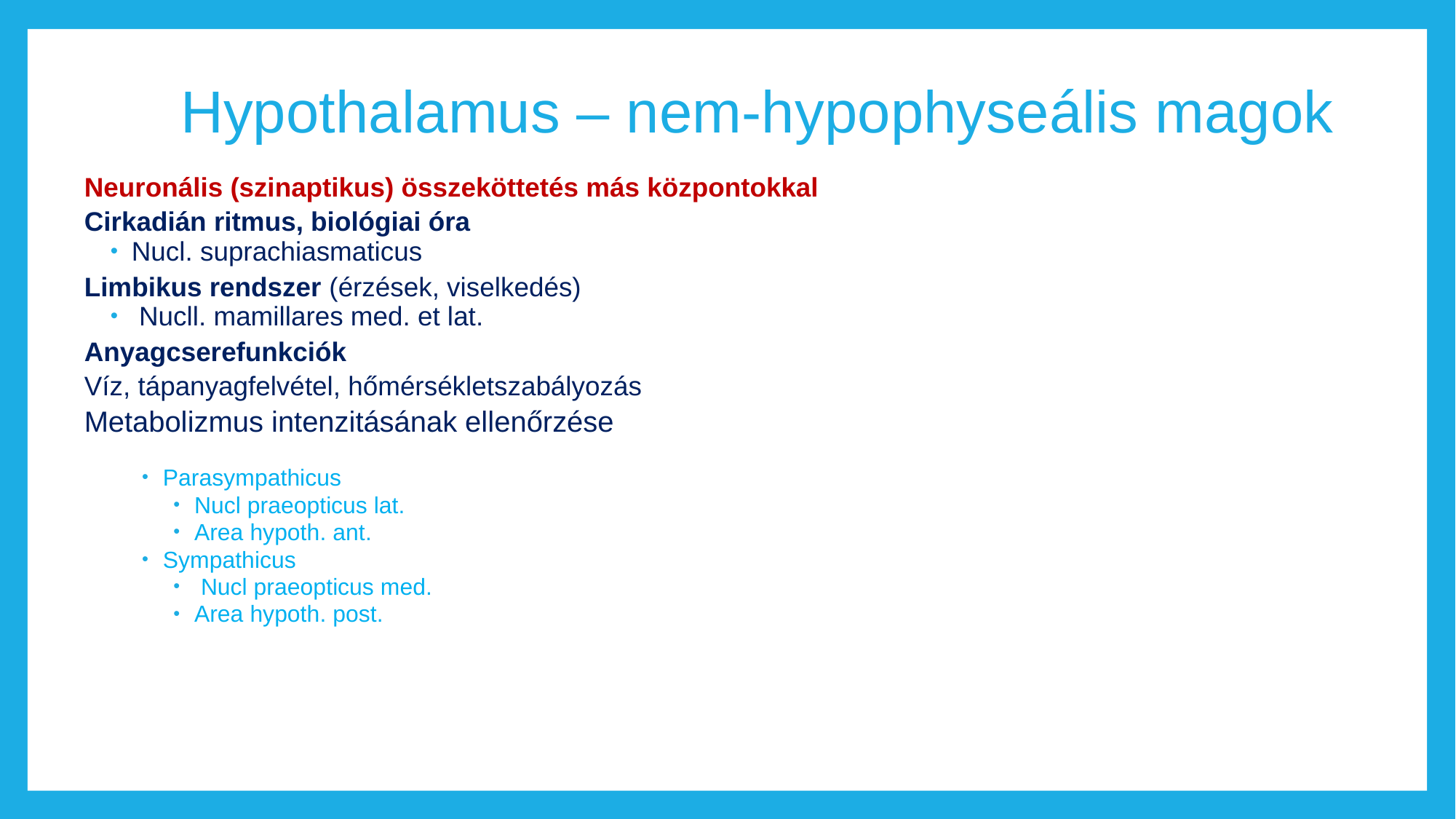

# Hypothalamus – nem-hypophyseális magok
Neuronális (szinaptikus) összeköttetés más központokkal
Cirkadián ritmus, biológiai óra
Nucl. suprachiasmaticus
Limbikus rendszer (érzések, viselkedés)
 Nucll. mamillares med. et lat.
Anyagcserefunkciók
Víz, tápanyagfelvétel, hőmérsékletszabályozás
Metabolizmus intenzitásának ellenőrzése

Parasympathicus
Nucl praeopticus lat.
Area hypoth. ant.
Sympathicus
 Nucl praeopticus med.
Area hypoth. post.